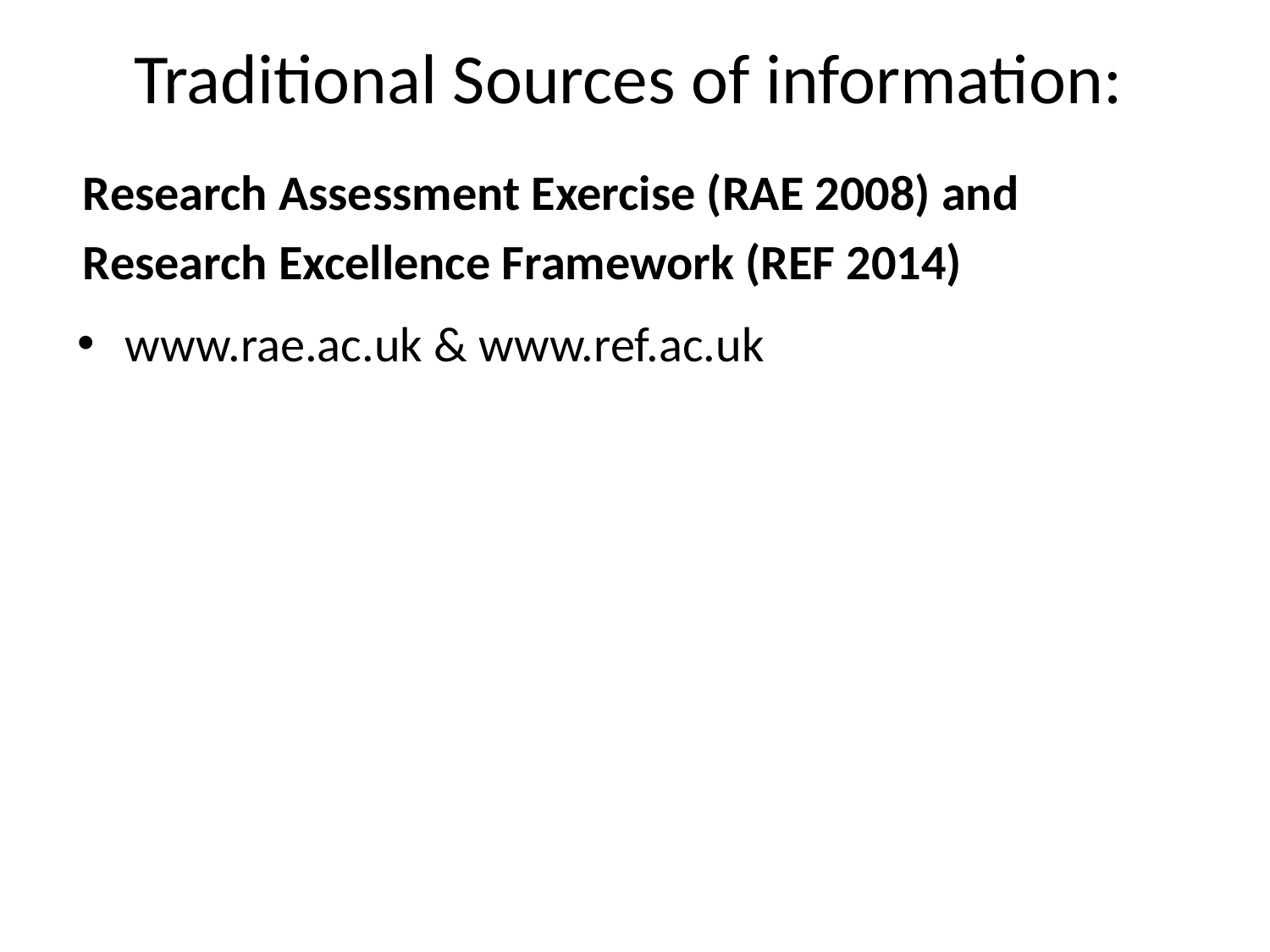

# Traditional Sources of information:
Research Assessment Exercise (RAE 2008) and
Research Excellence Framework (REF 2014)
www.rae.ac.uk & www.ref.ac.uk